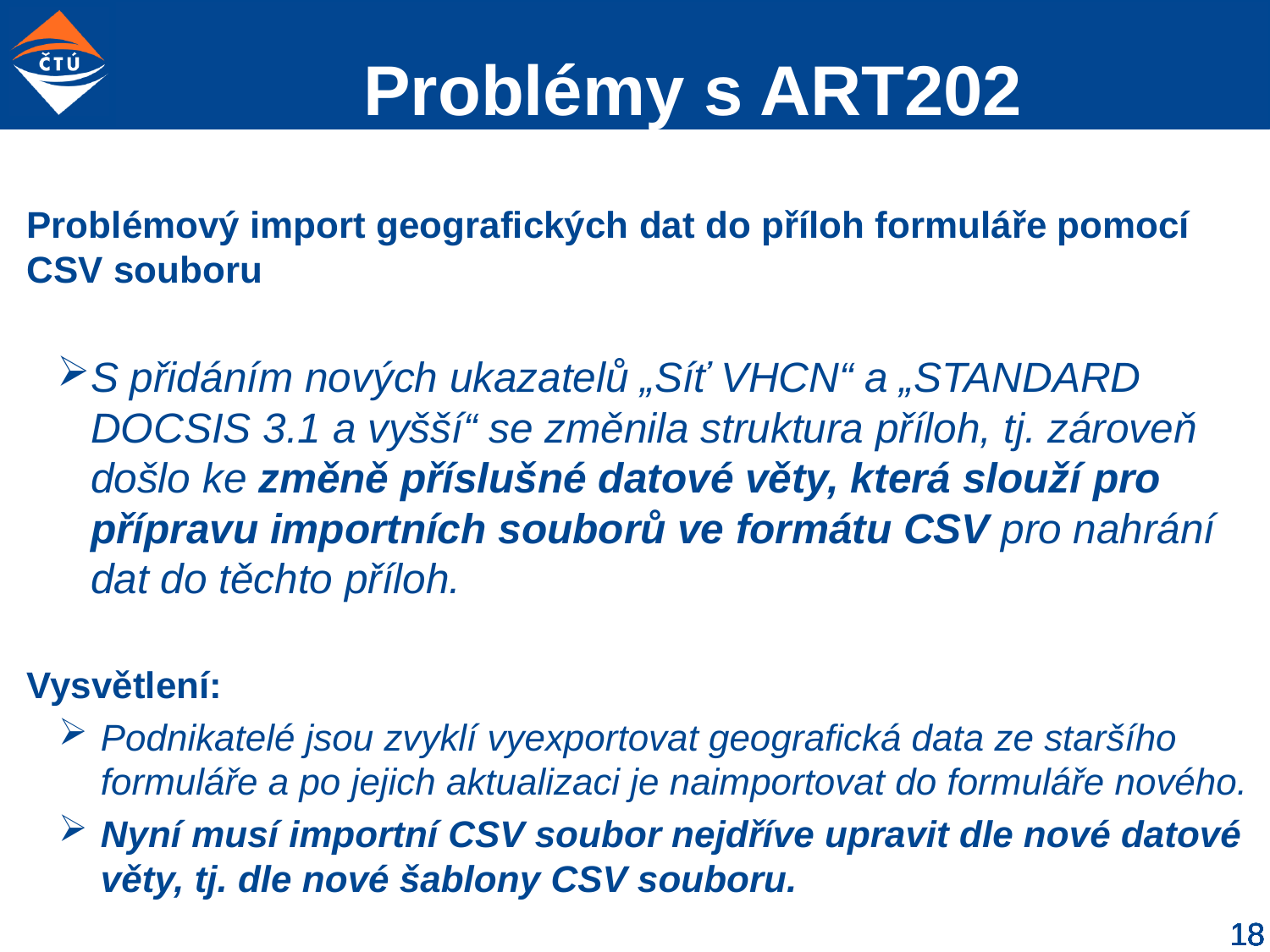

# Problémy s ART202

Problémový import geografických dat do příloh formuláře pomocí CSV souboru

S přidáním nových ukazatelů „Síť VHCN“ a „STANDARD DOCSIS 3.1 a vyšší“ se změnila struktura příloh, tj. zároveň došlo ke změně příslušné datové věty, která slouží pro přípravu importních souborů ve formátu CSV pro nahrání dat do těchto příloh.

Vysvětlení:
Podnikatelé jsou zvyklí vyexportovat geografická data ze staršího formuláře a po jejich aktualizaci je naimportovat do formuláře nového.
Nyní musí importní CSV soubor nejdříve upravit dle nové datové  věty, tj. dle nové šablony CSV souboru.